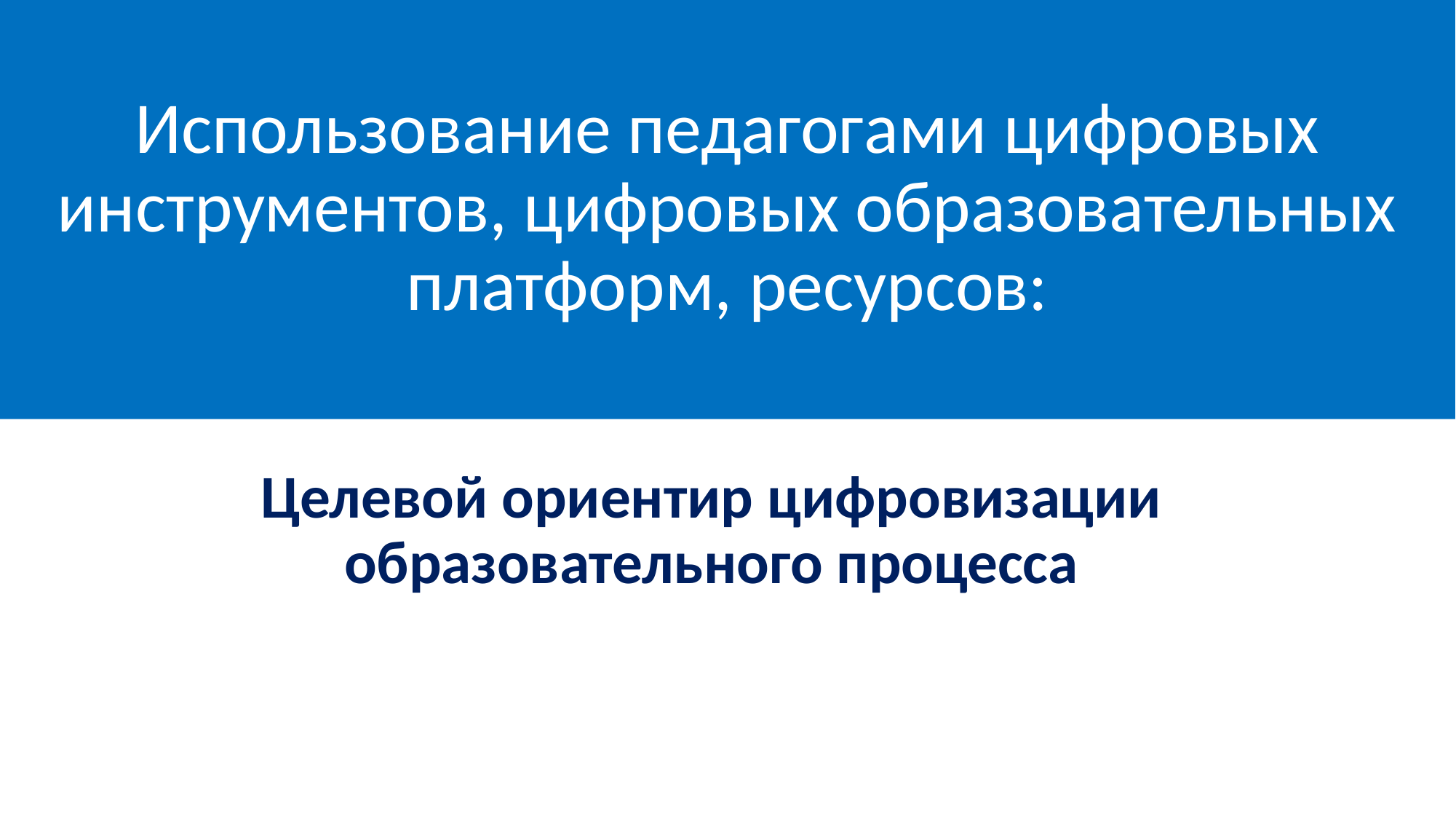

# Использование педагогами цифровых инструментов, цифровых образовательных платформ, ресурсов:

Целевой ориентир цифровизации образовательного процесса